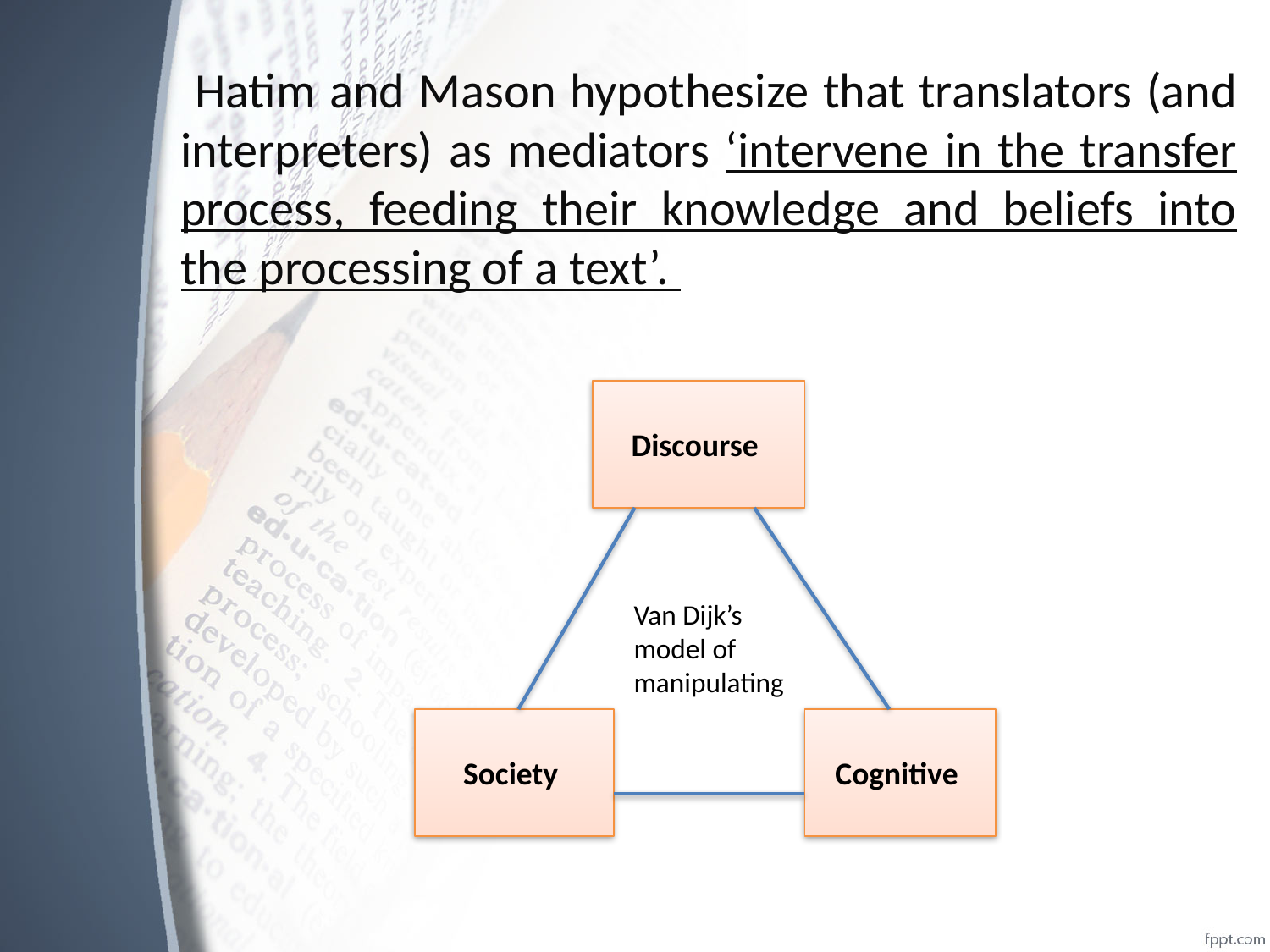

Hatim and Mason hypothesize that translators (and interpreters) as mediators ‘intervene in the transfer process, feeding their knowledge and beliefs into the processing of a text’.

Discourse
# Van Dijk’s model of manipulating
Society
Cognitive